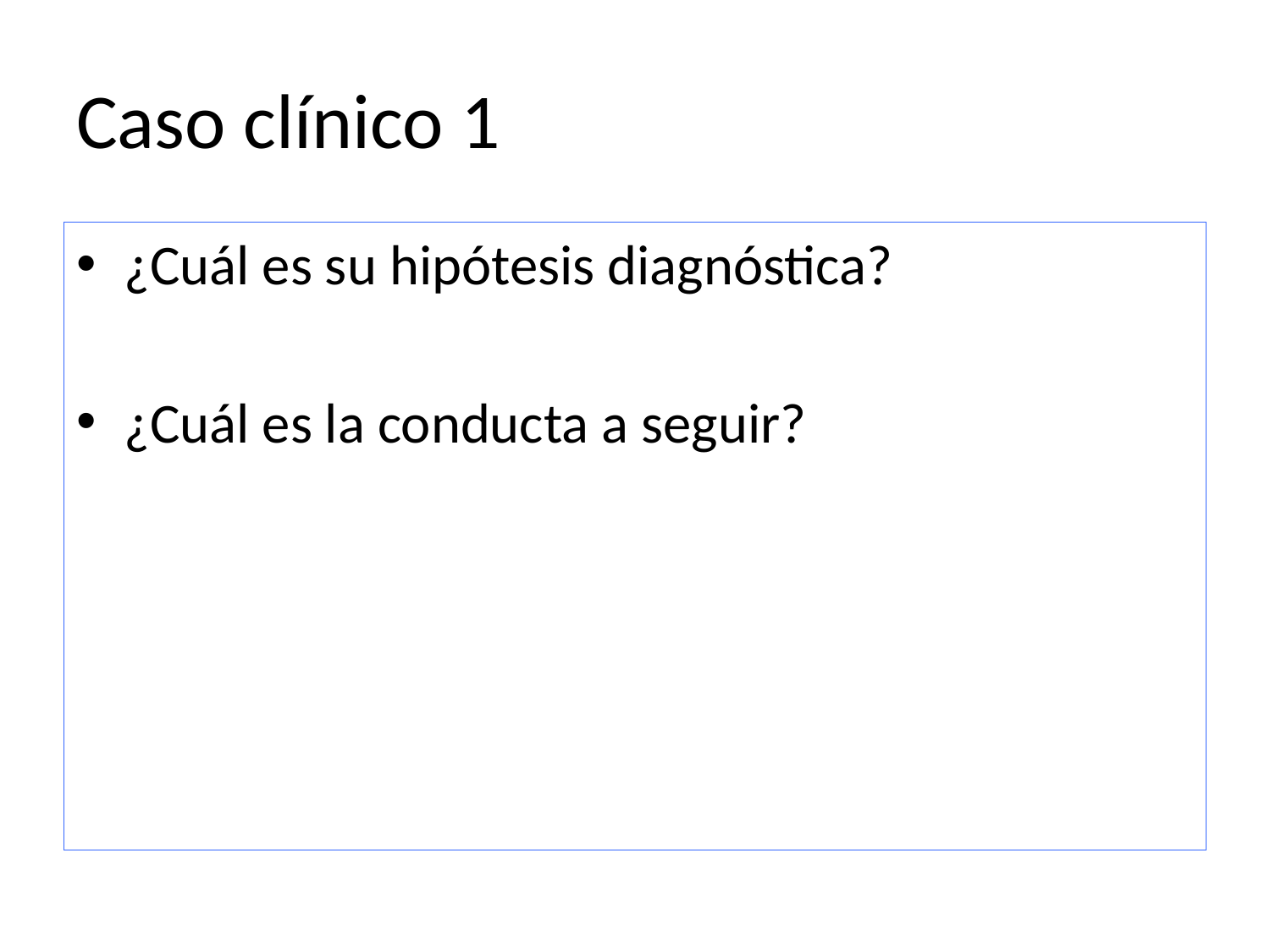

# Caso clínico 1
¿Cuál es su hipótesis diagnóstica?

¿Cuál es la conducta a seguir?